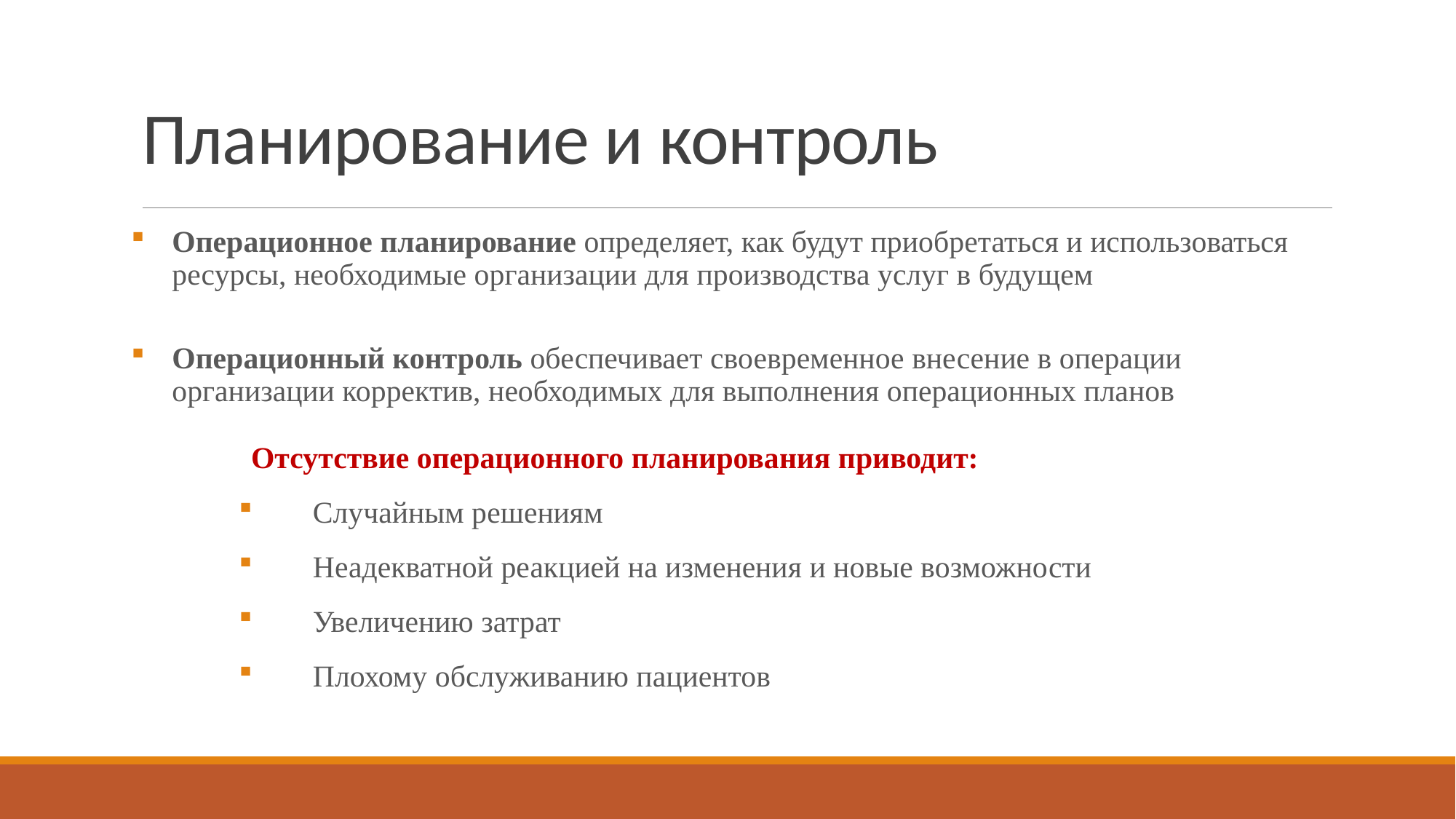

# Планирование и контроль
Операционное планирование определяет, как будут приобретаться и использоваться ресурсы, необходимые организации для производства услуг в будущем

Операционный контроль обеспечивает своевременное внесение в операции организации корректив, необходимых для выполнения операционных планов
		Отсутствие операционного планирования приводит:
Случайным решениям
Неадекватной реакцией на изменения и новые возможности
Увеличению затрат
Плохому обслуживанию пациентов